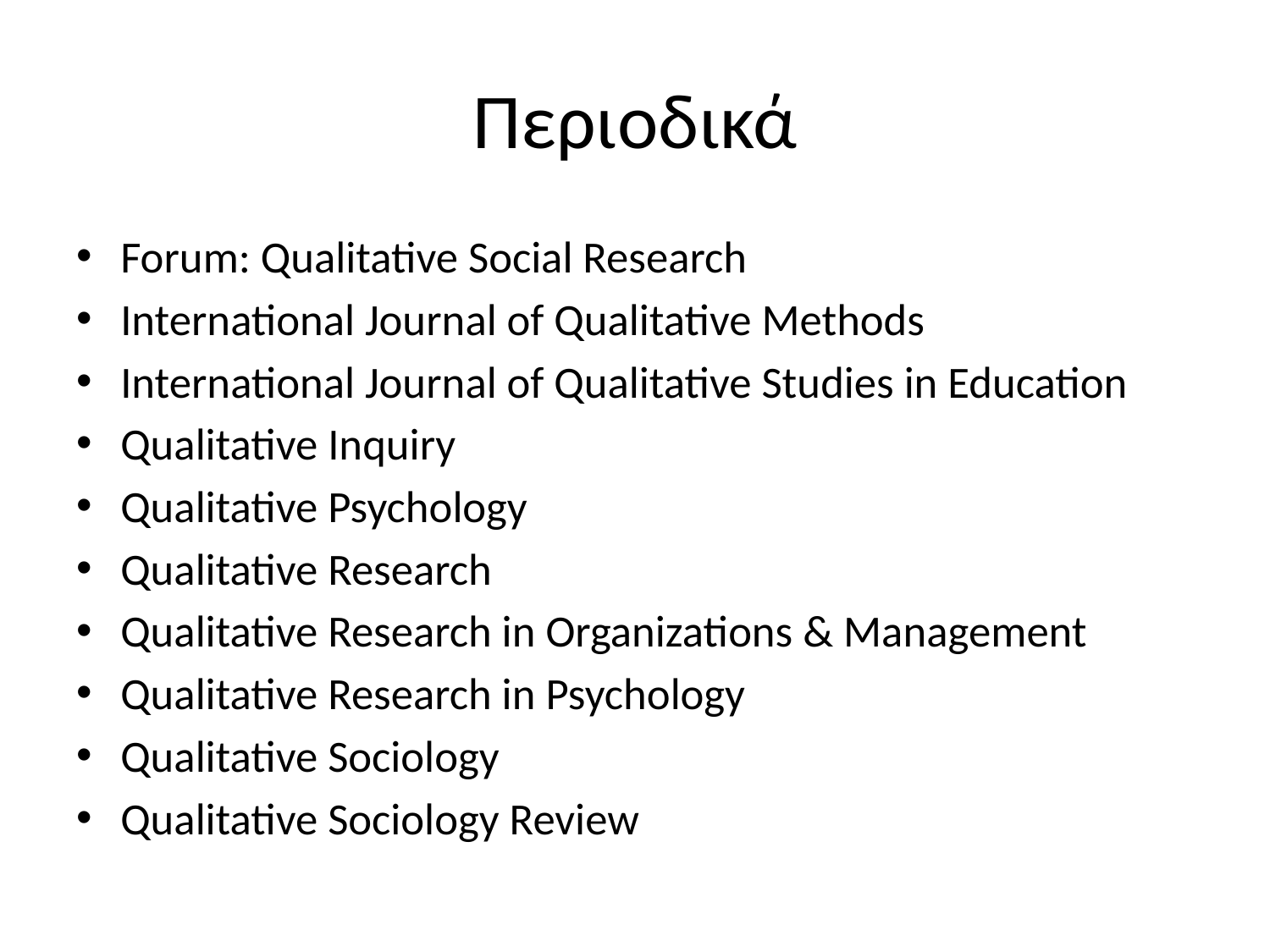

# Περιοδικά
Forum: Qualitative Social Research
International Journal of Qualitative Methods
International Journal of Qualitative Studies in Education
Qualitative Inquiry
Qualitative Psychology
Qualitative Research
Qualitative Research in Organizations & Management
Qualitative Research in Psychology
Qualitative Sociology
Qualitative Sociology Review